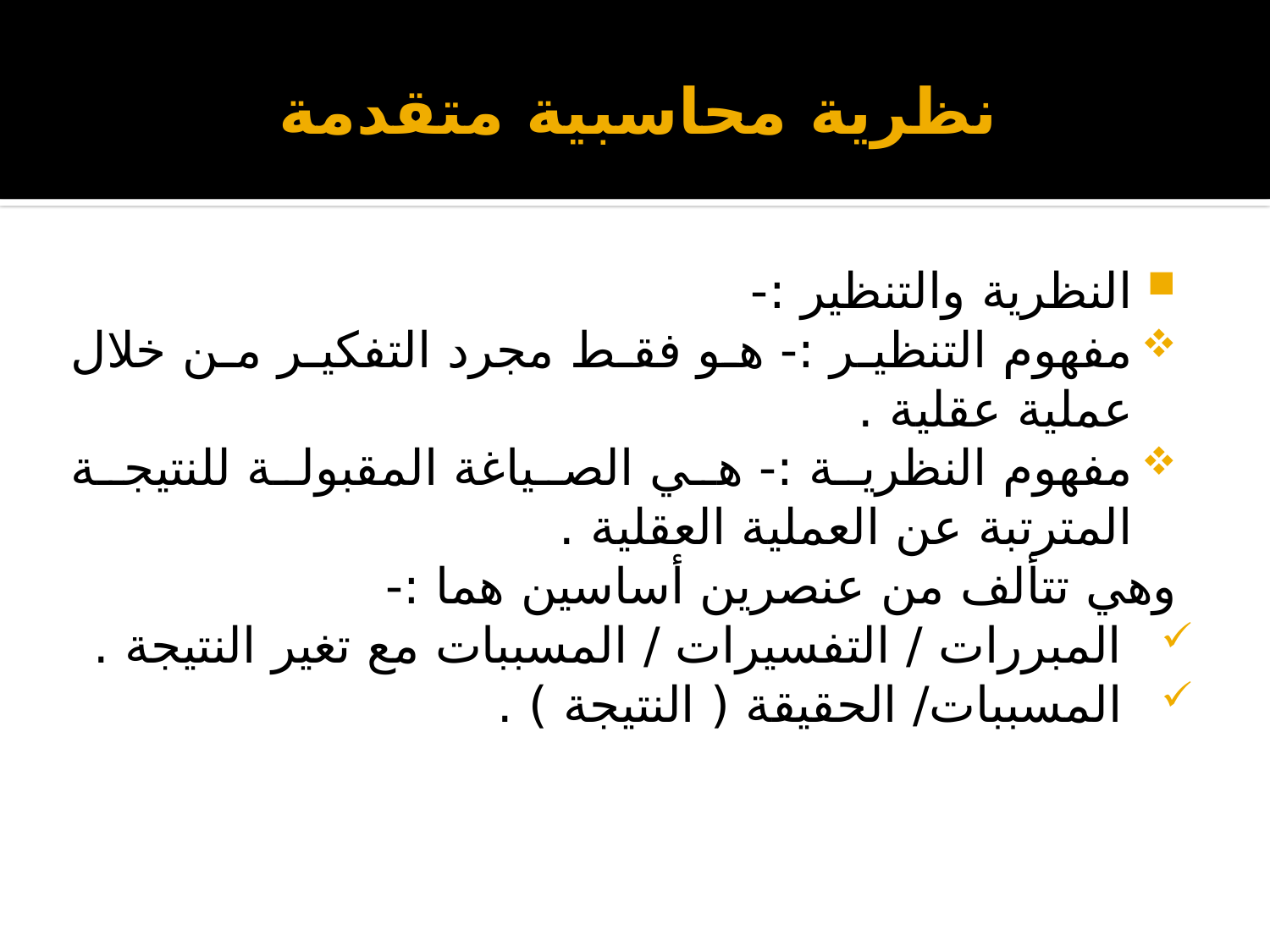

# نظرية محاسبية متقدمة
النظرية والتنظير :-
مفهوم التنظير :- هو فقط مجرد التفكير من خلال عملية عقلية .
مفهوم النظرية :- هي الصياغة المقبولة للنتيجة المترتبة عن العملية العقلية .
وهي تتألف من عنصرين أساسين هما :-
المبررات / التفسيرات / المسببات مع تغير النتيجة .
المسببات/ الحقيقة ( النتيجة ) .